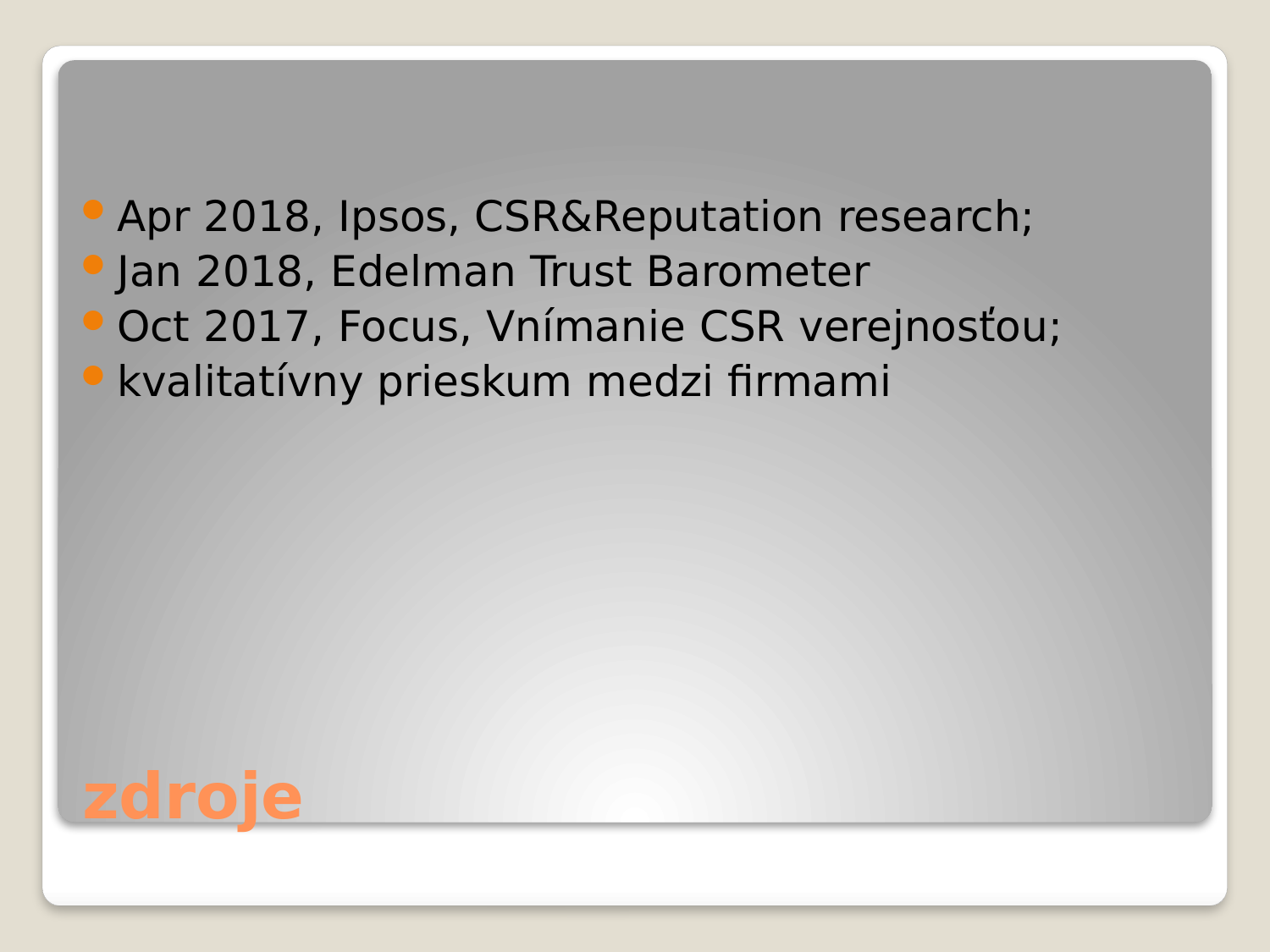

Apr 2018, Ipsos, CSR&Reputation research;
Jan 2018, Edelman Trust Barometer
Oct 2017, Focus, Vnímanie CSR verejnosťou;
kvalitatívny prieskum medzi firmami
# zdroje